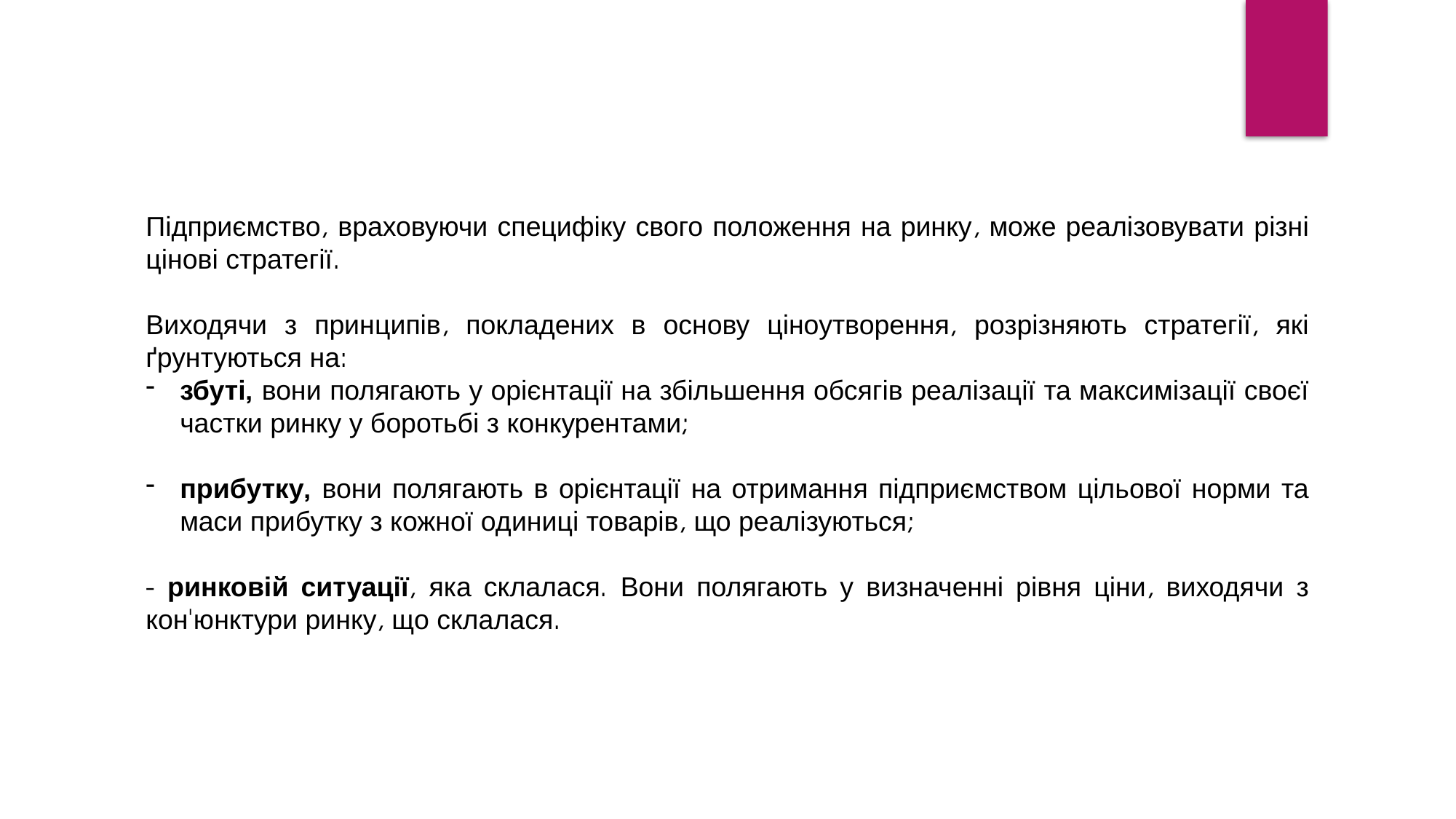

Підприємство, враховуючи специфіку свого положення на ринку, може реалізовувати різні цінові стратегії.

Виходячи з принципів, покладених в основу ціноутворення, розрізняють стратегії, які ґрунтуються на:
збуті, вони полягають у орієнтації на збільшення обсягів реалізації та максимізації своєї частки ринку у боротьбі з конкурентами;

прибутку, вони полягають в орієнтації на отримання підприємством цільової норми та маси прибутку з кожної одиниці товарів, що реалізуються;

- ринковій ситуації, яка склалася. Вони полягають у визначенні рівня ціни, виходячи з кон'юнктури ринку, що склалася.